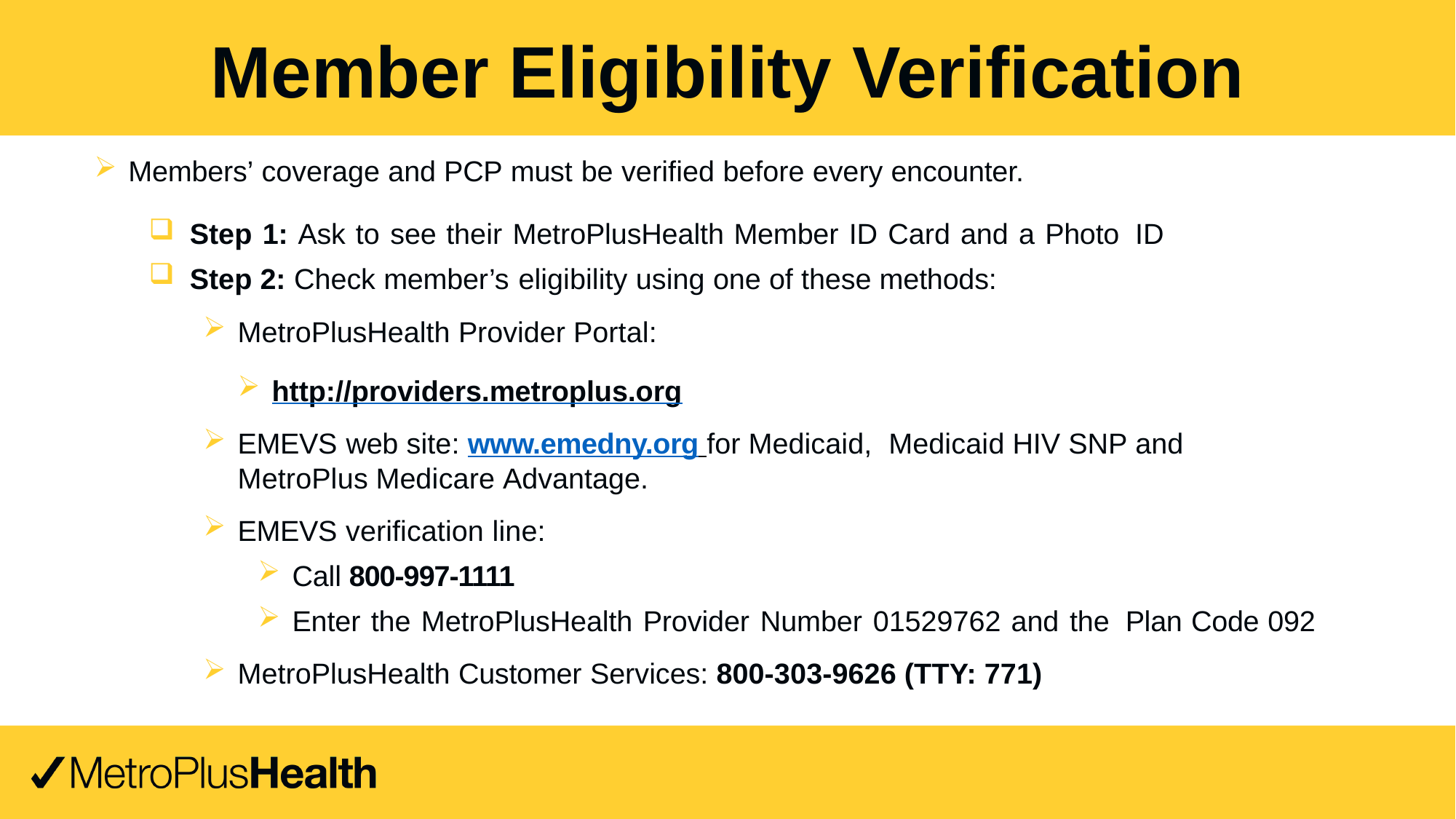

Member Eligibility Verification
Members’ coverage and PCP must be verified before every encounter.
Step 1: Ask to see their MetroPlusHealth Member ID Card and a Photo  ID
Step 2: Check member’s eligibility using one of these methods:
MetroPlusHealth Provider Portal:
http://providers.metroplus.org
EMEVS web site: www.emedny.org for Medicaid,  Medicaid HIV SNP and MetroPlus Medicare Advantage.
EMEVS verification line:
Call 800-997-1111
Enter the MetroPlusHealth Provider Number 01529762 and the  Plan Code 092
MetroPlusHealth Customer Services: 800-303-9626 (TTY: 771)